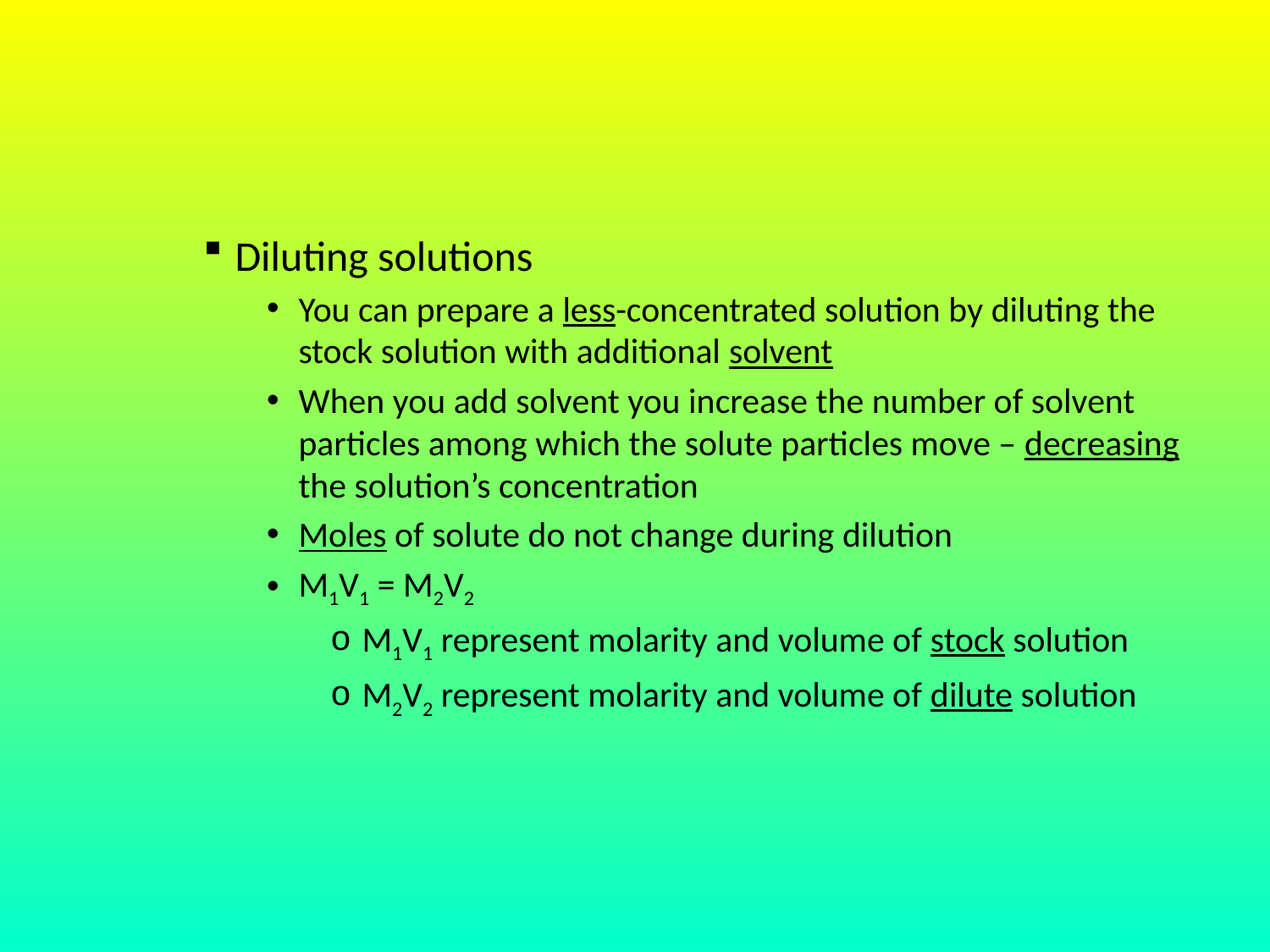

#
Diluting solutions
You can prepare a less-concentrated solution by diluting the stock solution with additional solvent
When you add solvent you increase the number of solvent particles among which the solute particles move – decreasing the solution’s concentration
Moles of solute do not change during dilution
M1V1 = M2V2
M1V1 represent molarity and volume of stock solution
M2V2 represent molarity and volume of dilute solution